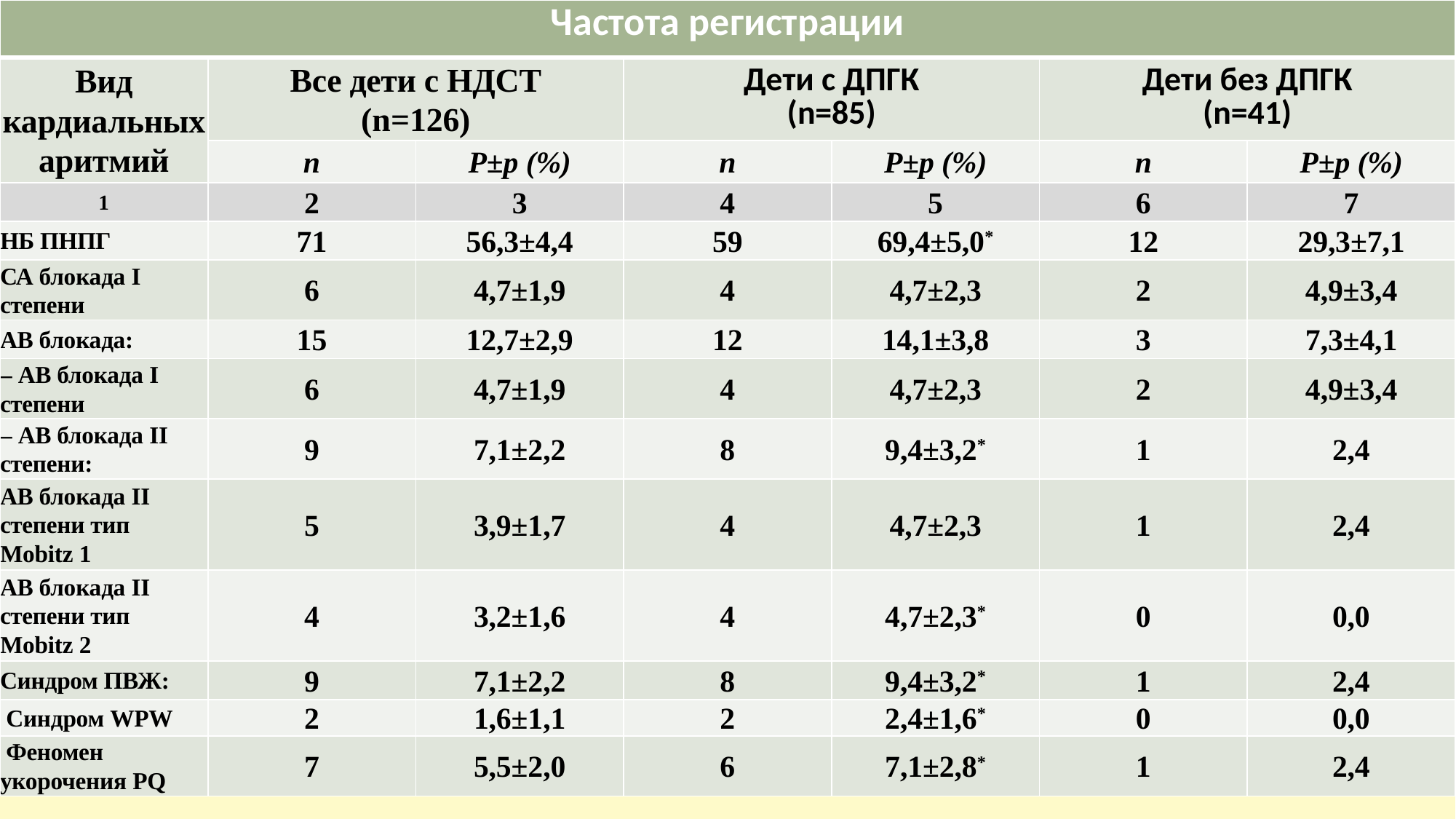

| Частота регистрации |  |  |  |  |  |  |
| --- | --- | --- | --- | --- | --- | --- |
| Вид кардиальных аритмий | Все дети с НДСТ (n=126) |  | Дети с ДПГК (n=85) |  | Дети без ДПГК (n=41) |  |
|  | n | P±р (%) | n | P±р (%) | n | P±р (%) |
| 1 | 2 | 3 | 4 | 5 | 6 | 7 |
| НБ ПНПГ | 71 | 56,3±4,4 | 59 | 69,4±5,0\* | 12 | 29,3±7,1 |
| СА блокада I степени | 6 | 4,7±1,9 | 4 | 4,7±2,3 | 2 | 4,9±3,4 |
| АВ блокада: | 15 | 12,7±2,9 | 12 | 14,1±3,8 | 3 | 7,3±4,1 |
| – АВ блокада I степени | 6 | 4,7±1,9 | 4 | 4,7±2,3 | 2 | 4,9±3,4 |
| – АВ блокада II степени: | 9 | 7,1±2,2 | 8 | 9,4±3,2\* | 1 | 2,4 |
| АВ блокада II степени тип Mobitz 1 | 5 | 3,9±1,7 | 4 | 4,7±2,3 | 1 | 2,4 |
| АВ блокада II степени тип Mobitz 2 | 4 | 3,2±1,6 | 4 | 4,7±2,3\* | 0 | 0,0 |
| Синдром ПВЖ: | 9 | 7,1±2,2 | 8 | 9,4±3,2\* | 1 | 2,4 |
| Синдром WPW | 2 | 1,6±1,1 | 2 | 2,4±1,6\* | 0 | 0,0 |
| Феномен укорочения PQ | 7 | 5,5±2,0 | 6 | 7,1±2,8\* | 1 | 2,4 |
#